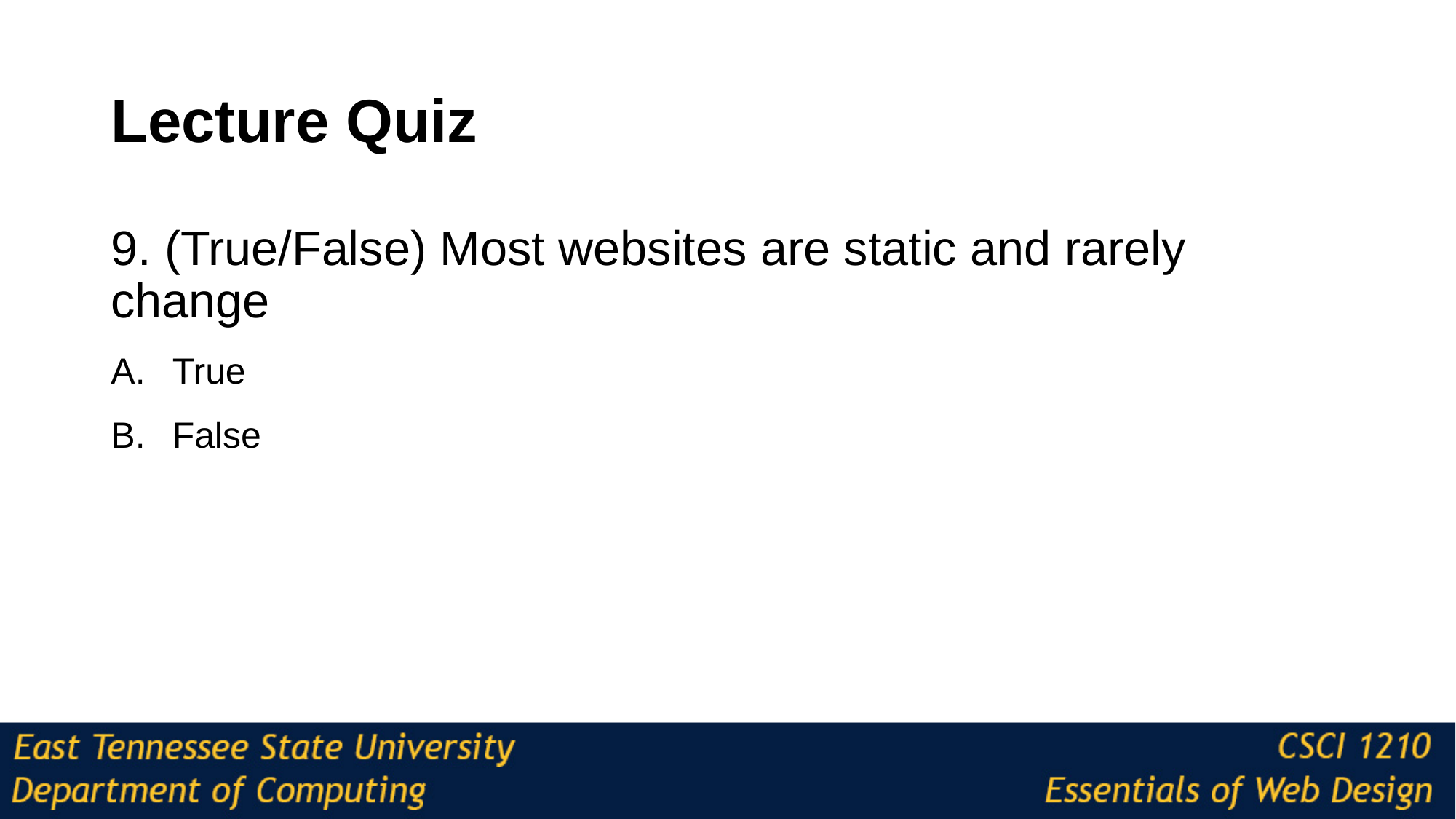

# Lecture Quiz
9. (True/False) Most websites are static and rarely change
True
False